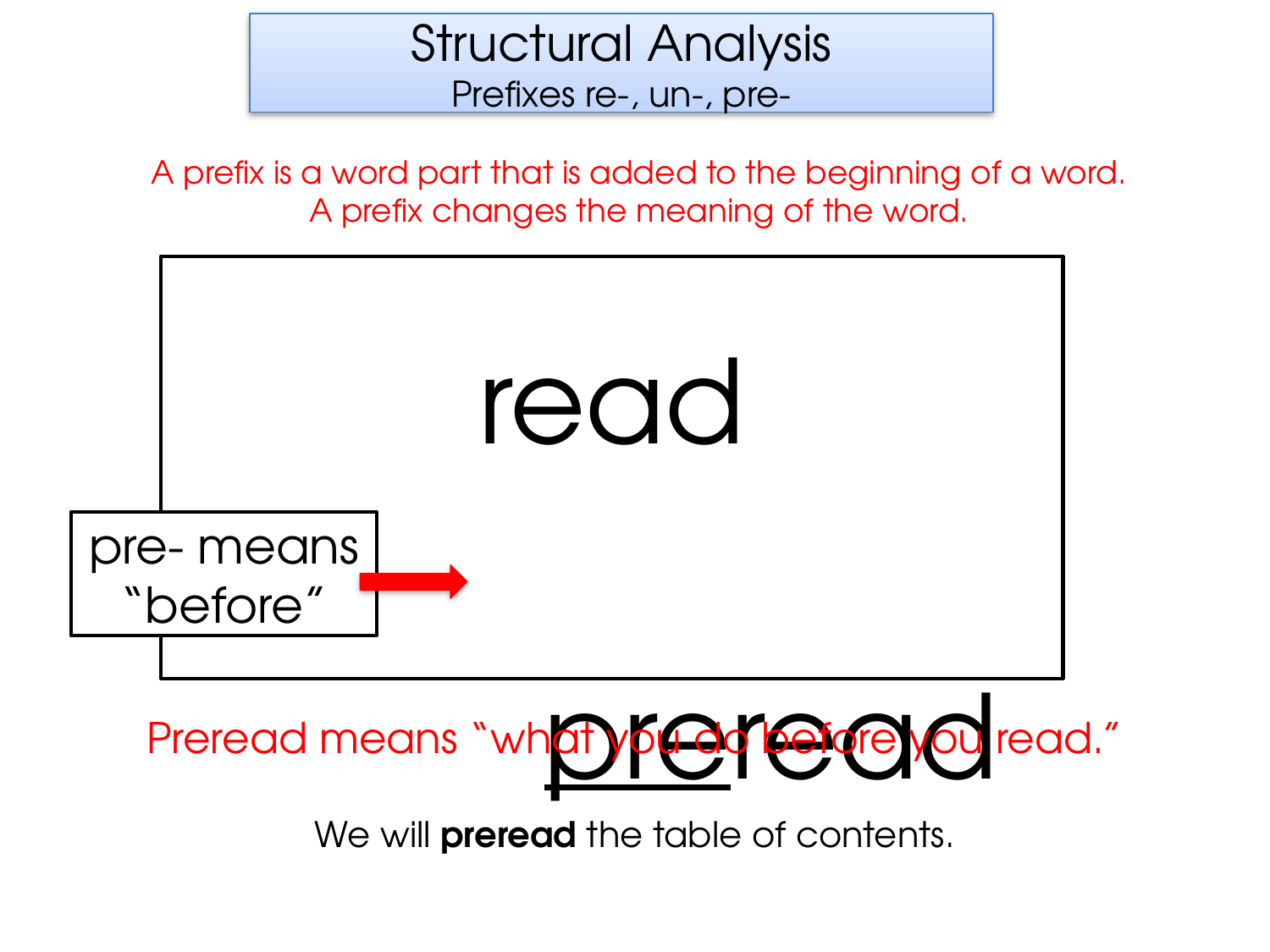

Structural Analysis
Prefixes re-, un-, pre-
A prefix is a word part that is added to the beginning of a word.
A prefix changes the meaning of the word.
						read
								  preread
pre- means
“before”

Preread means “what you do before you read.”

We will preread the table of contents.